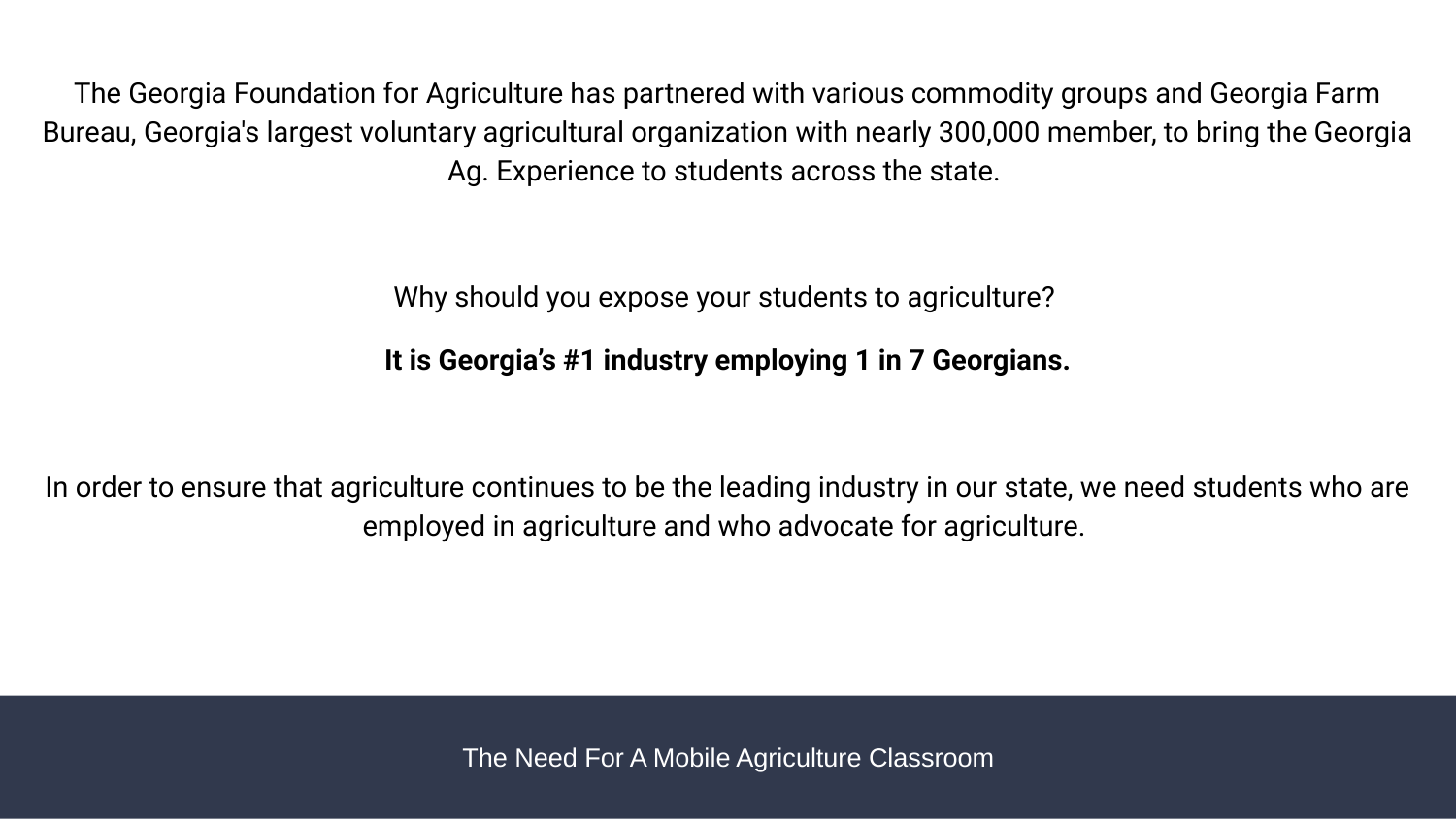

The Georgia Foundation for Agriculture has partnered with various commodity groups and Georgia Farm Bureau, Georgia's largest voluntary agricultural organization with nearly 300,000 member, to bring the Georgia Ag. Experience to students across the state.

Why should you expose your students to agriculture?
It is Georgia’s #1 industry employing 1 in 7 Georgians.

In order to ensure that agriculture continues to be the leading industry in our state, we need students who are employed in agriculture and who advocate for agriculture.

The Need For A Mobile Agriculture Classroom